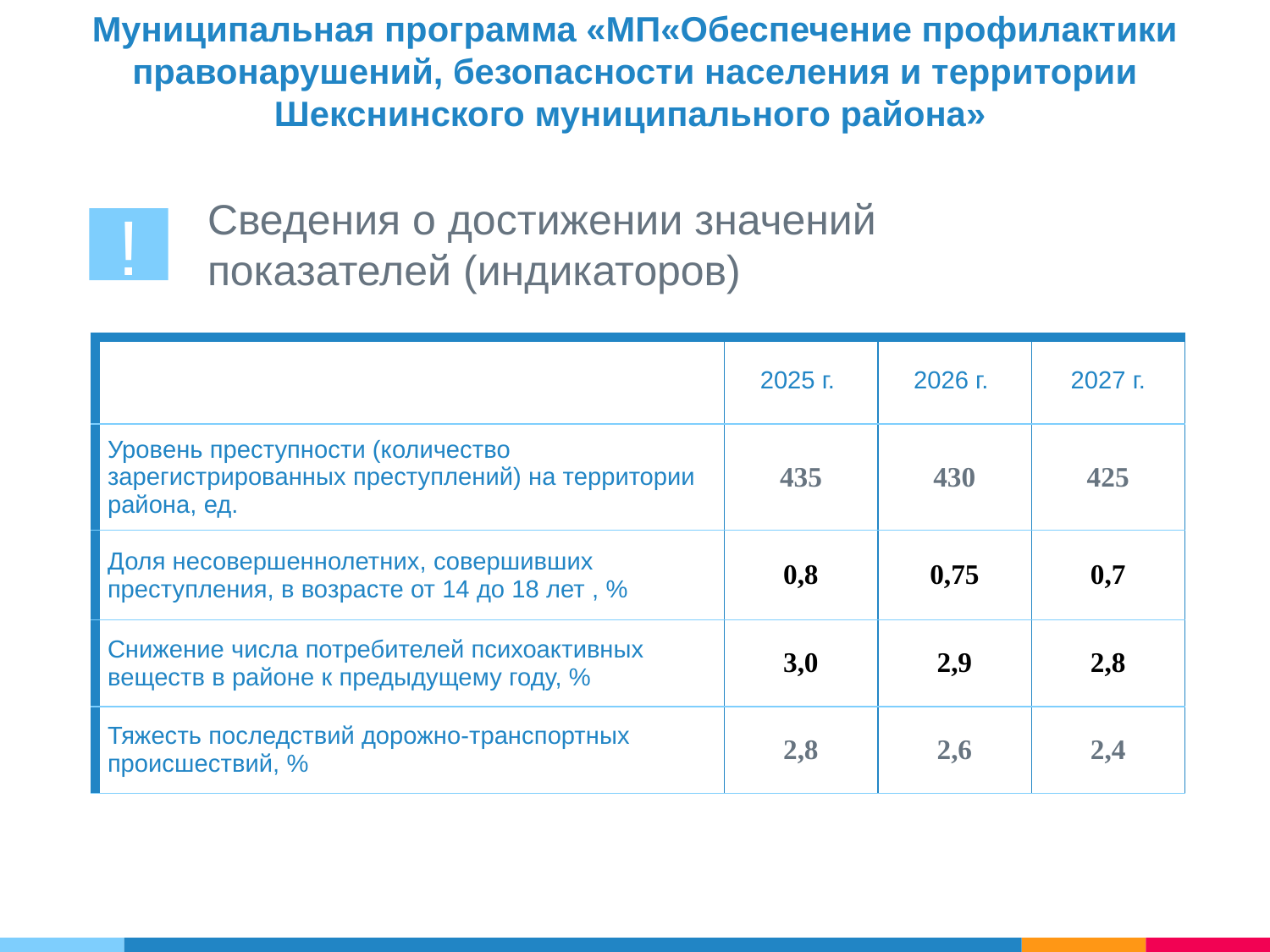

Муниципальная программа «МП«Обеспечение профилактики правонарушений, безопасности населения и территории Шекснинского муниципального района»
Сведения о достижении значений показателей (индикаторов)
!
|  | 2025 г. | 2026 г. | 2027 г. |
| --- | --- | --- | --- |
| Уровень преступности (количество зарегистрированных преступлений) на территории района, ед. | 435 | 430 | 425 |
| Доля несовершеннолетних, совершивших преступления, в возрасте от 14 до 18 лет , % | 0,8 | 0,75 | 0,7 |
| Снижение числа потребителей психоактивных веществ в районе к предыдущему году, % | 3,0 | 2,9 | 2,8 |
| Тяжесть последствий дорожно-транспортных происшествий, % | 2,8 | 2,6 | 2,4 |